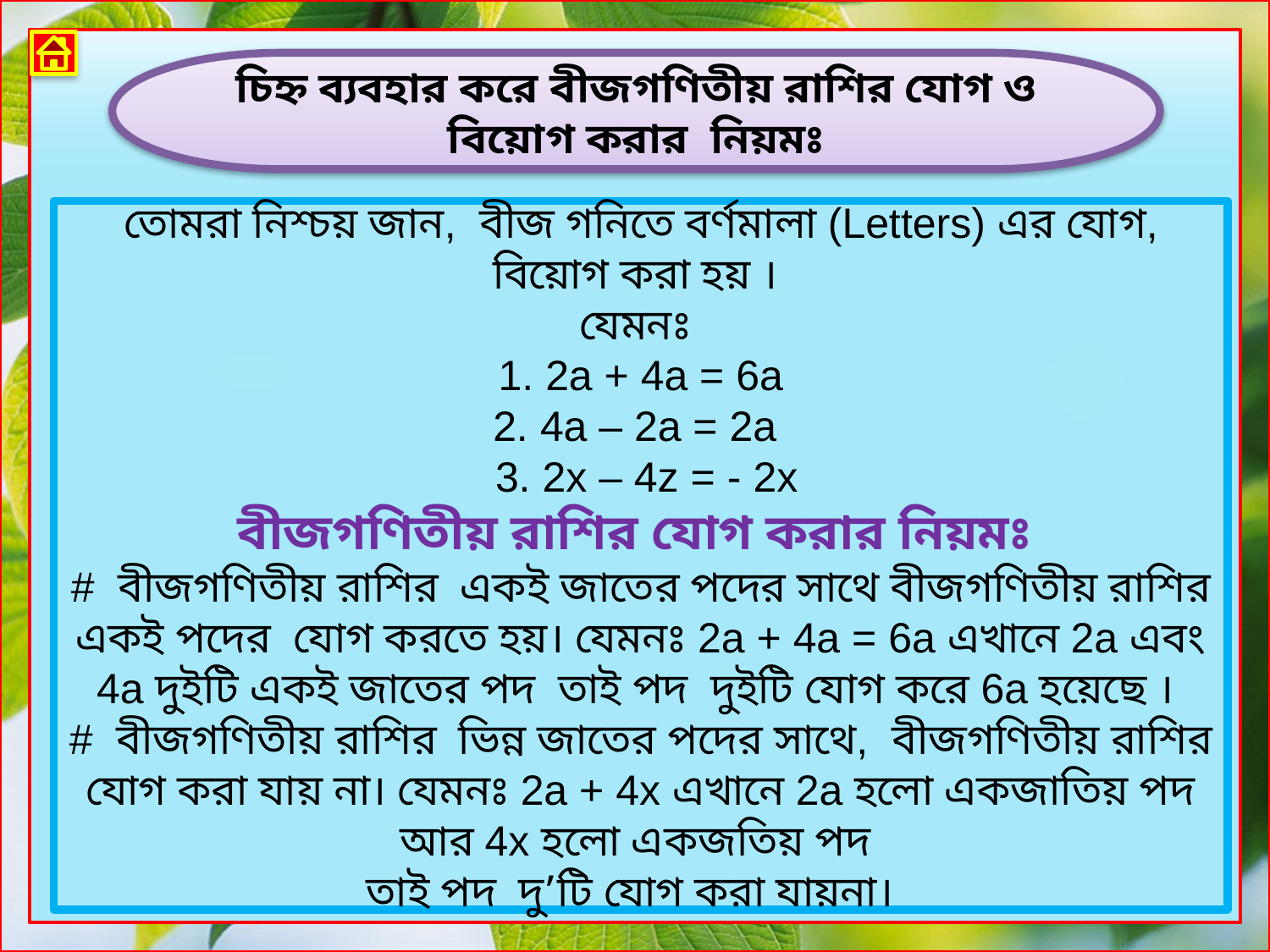

চিহ্ন ব্যবহার করে বীজগণিতীয় রাশির যোগ ও বিয়োগ করার  নিয়মঃ

তোমরা নিশ্চয় জান,  বীজ গনিতে বর্ণমালা (Letters) এর যোগ, বিয়োগ করা হয় ।
যেমনঃ
1. 2a + 4a = 6a
2. 4a – 2a = 2a
 3. 2x – 4z = - 2x
বীজগণিতীয় রাশির যোগ করার নিয়মঃ
#  বীজগণিতীয় রাশির  একই জাতের পদের সাথে বীজগণিতীয় রাশির একই পদের  যোগ করতে হয়। যেমনঃ 2a + 4a = 6a এখানে 2a এবং 4a দুইটি একই জাতের পদ  তাই পদ  দুইটি যোগ করে 6a হয়েছে ।
#  বীজগণিতীয় রাশির  ভিন্ন জাতের পদের সাথে,  বীজগণিতীয় রাশির যোগ করা যায় না। যেমনঃ 2a + 4x এখানে 2a হলো একজাতিয় পদ আর 4x হলো একজতিয় পদ
তাই পদ  দু’টি যোগ করা যায়না।